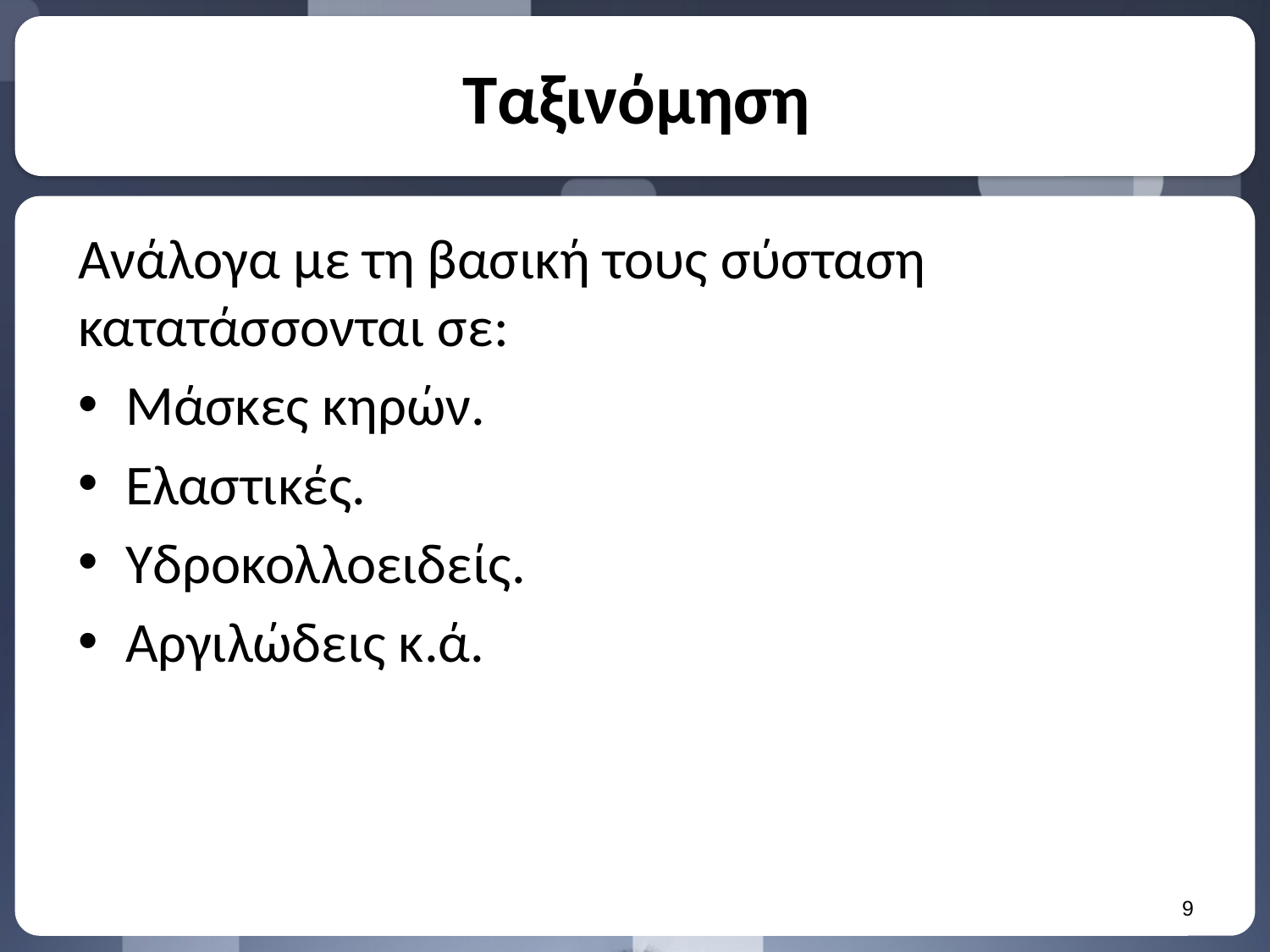

# Ταξινόμηση
Ανάλογα με τη βασική τους σύσταση κατατάσσονται σε:
Μάσκες κηρών.
Ελαστικές.
Υδροκολλοειδείς.
Αργιλώδεις κ.ά.

9